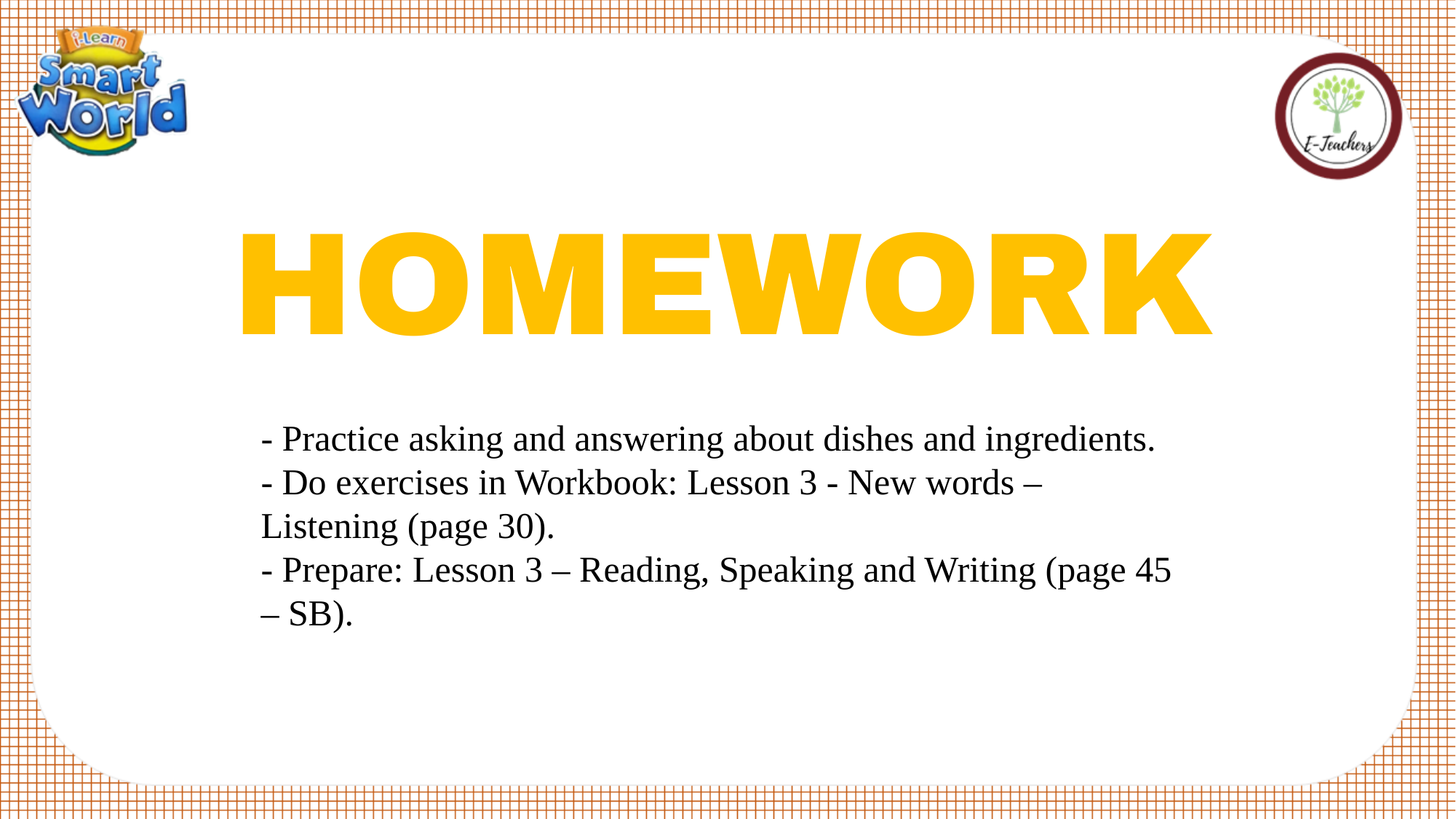

HOMEWORK
- Practice asking and answering about dishes and ingredients.
- Do exercises in Workbook: Lesson 3 - New words – Listening (page 30).
- Prepare: Lesson 3 – Reading, Speaking and Writing (page 45 – SB).